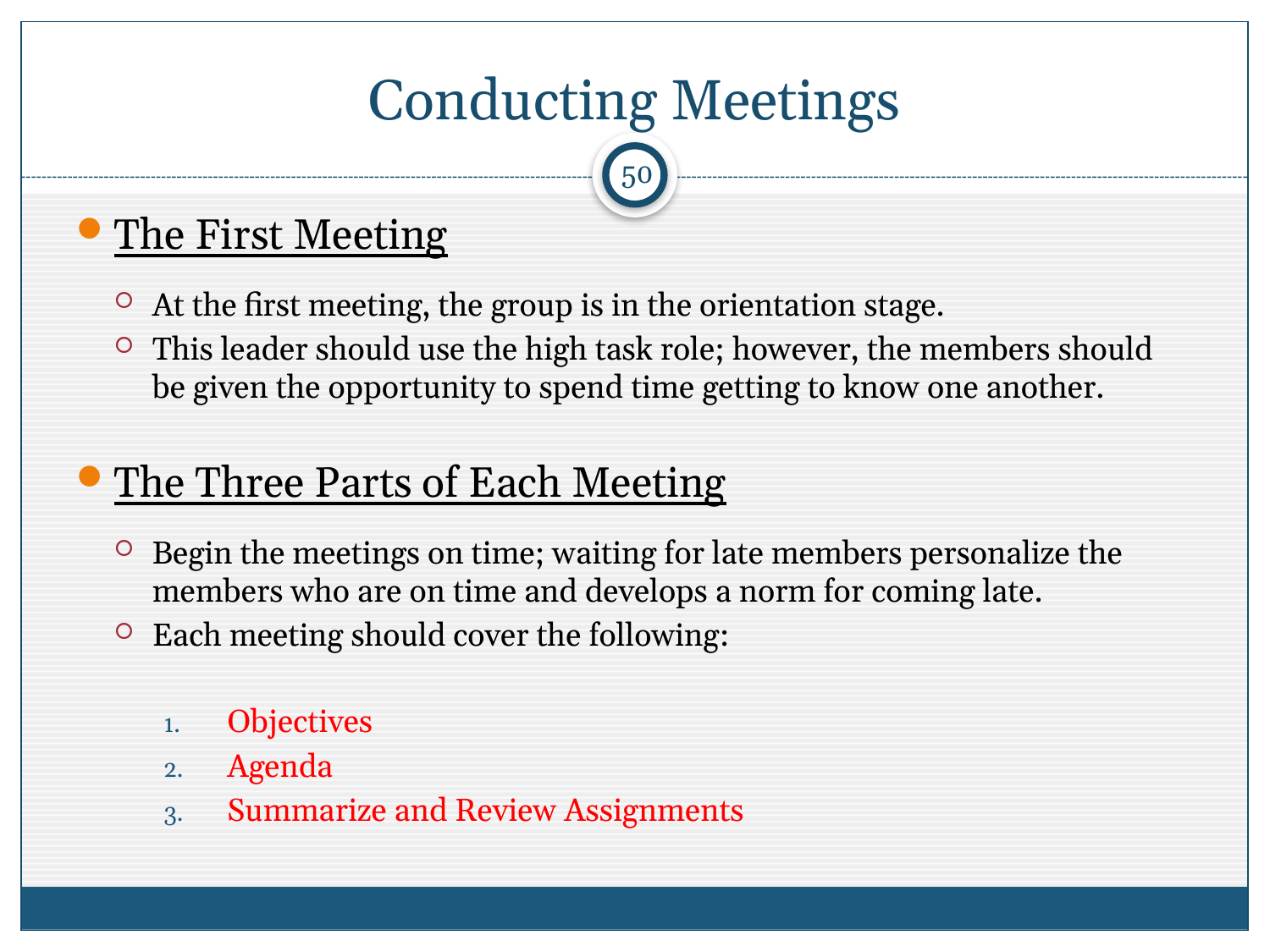

# Conducting Meetings
50
The First Meeting

At the first meeting, the group is in the orientation stage.
This leader should use the high task role; however, the members should be given the opportunity to spend time getting to know one another.

The Three Parts of Each Meeting

Begin the meetings on time; waiting for late members personalize the members who are on time and develops a norm for coming late.
Each meeting should cover the following:

Objectives
Agenda
Summarize and Review Assignments